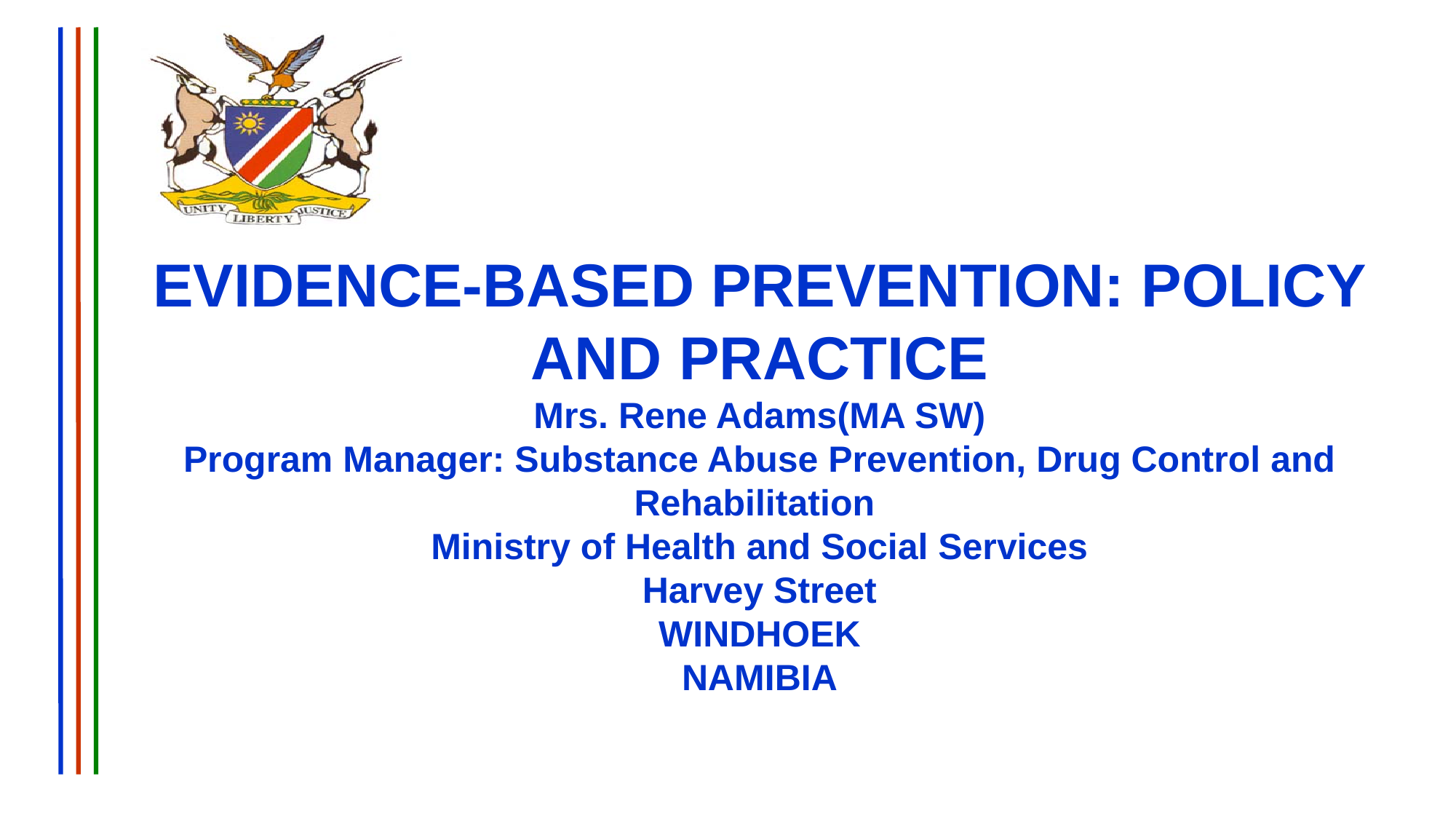

# EVIDENCE-BASED PREVENTION: POLICY AND PRACTICE Mrs. Rene Adams(MA SW) Program Manager: Substance Abuse Prevention, Drug Control and Rehabilitation Ministry of Health and Social Services Harvey Street WINDHOEK NAMIBIA